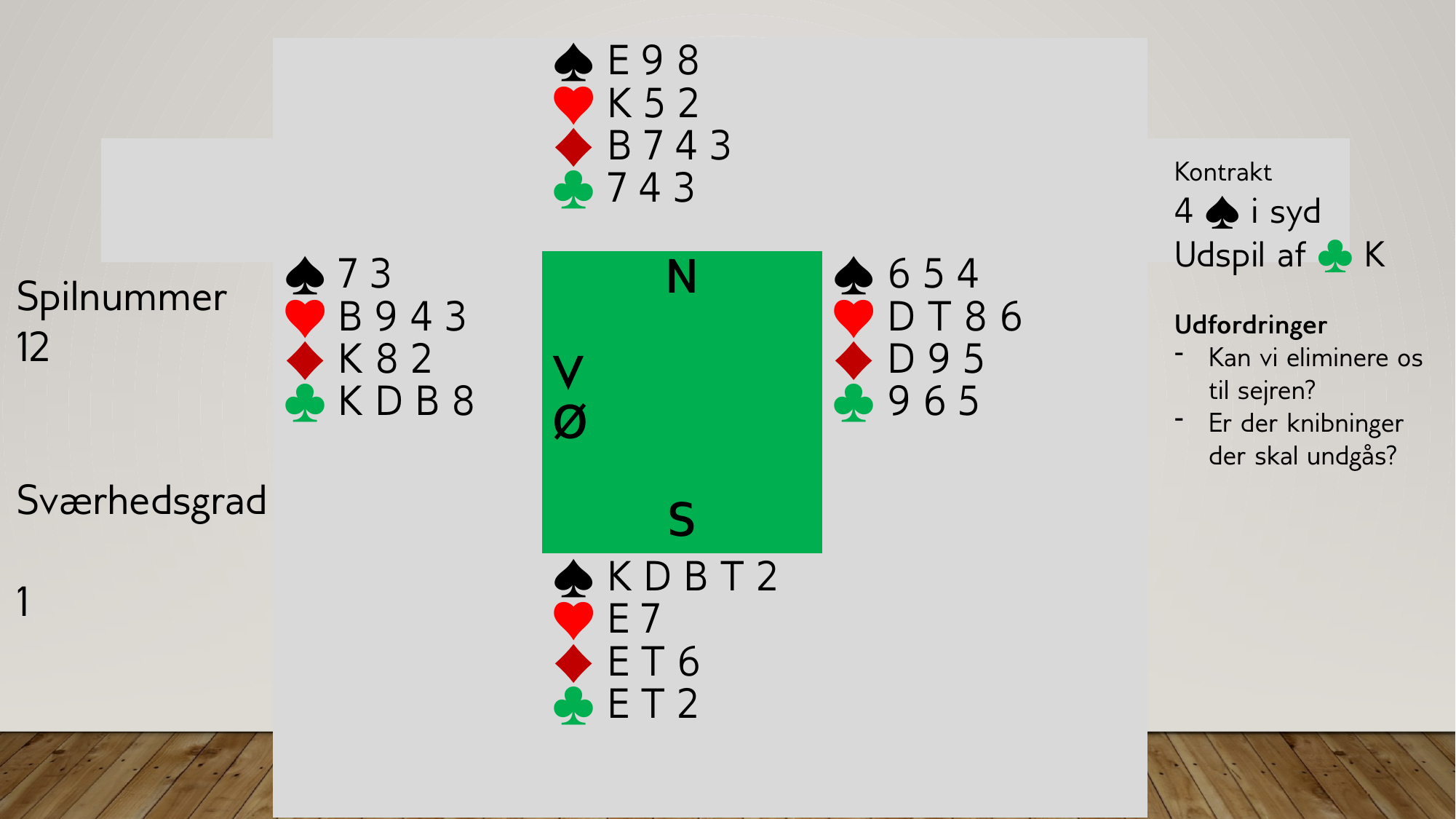

|  | ♠︎ E 9 8 ♥︎ K 5 2 ♦︎ B 7 4 3 ♣︎ 7 4 3 |  |
| --- | --- | --- |
| ♠︎ 7 3 ♥︎ B 9 4 3 ♦︎ K 8 2 ♣︎ K D B 8 | N V Ø S | ♠︎ 6 5 4 ♥︎ D T 8 6 ♦︎ D 9 5 ♣︎ 9 6 5 |
|  | ♠︎ K D B T 2 ♥︎ E 7 ♦︎ E T 6 ♣︎ E T 2 |  |
#

Kontrakt
4 ♠︎ i syd
Udspil af ♣︎ K

Udfordringer
Kan vi eliminere os til sejren?
Er der knibninger der skal undgås?

Spilnummer
12

Sværhedsgrad

1